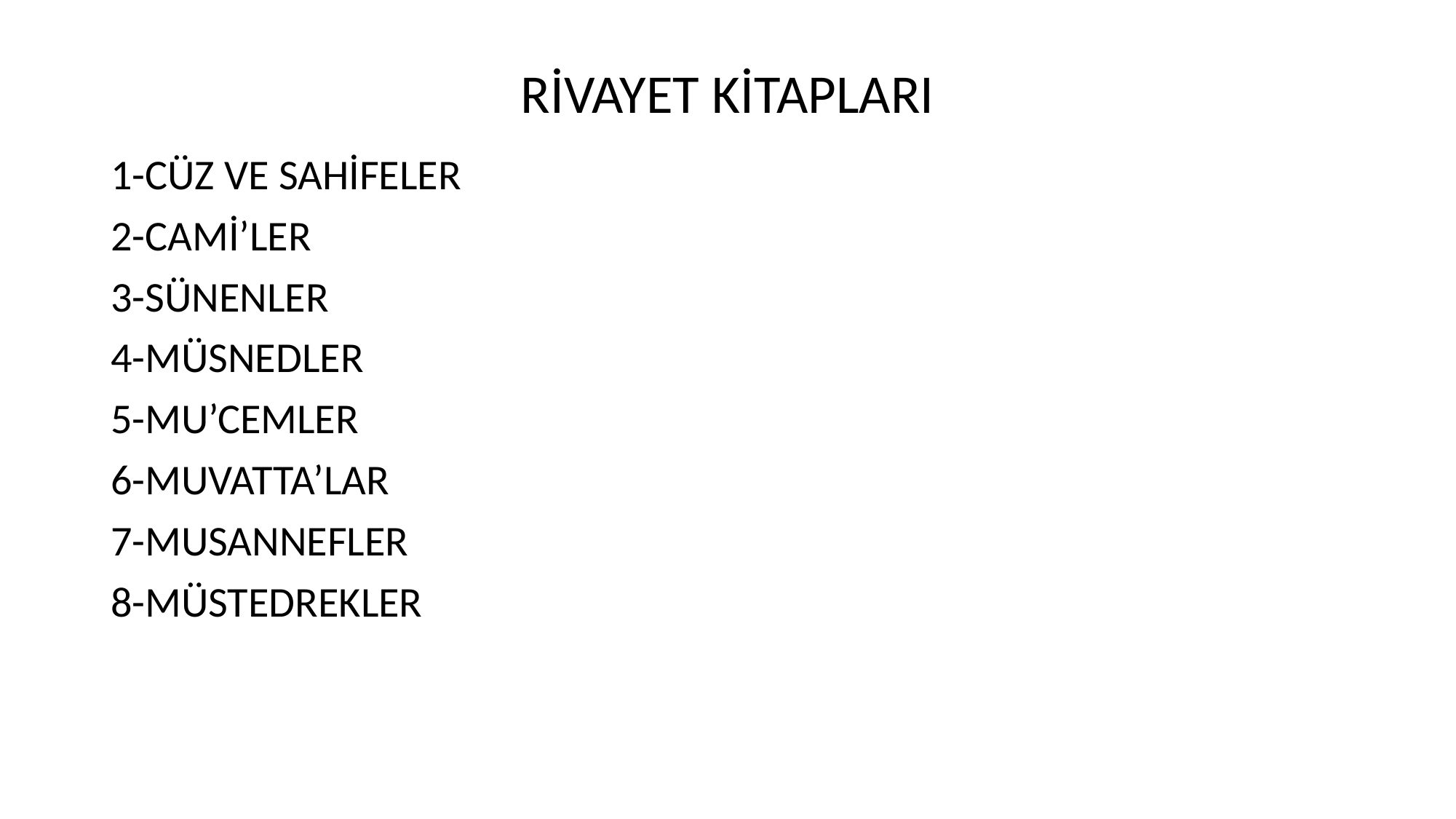

# RİVAYET KİTAPLARI
1-CÜZ VE SAHİFELER
2-CAMİ’LER
3-SÜNENLER
4-MÜSNEDLER
5-MU’CEMLER
6-MUVATTA’LAR
7-MUSANNEFLER
8-MÜSTEDREKLER